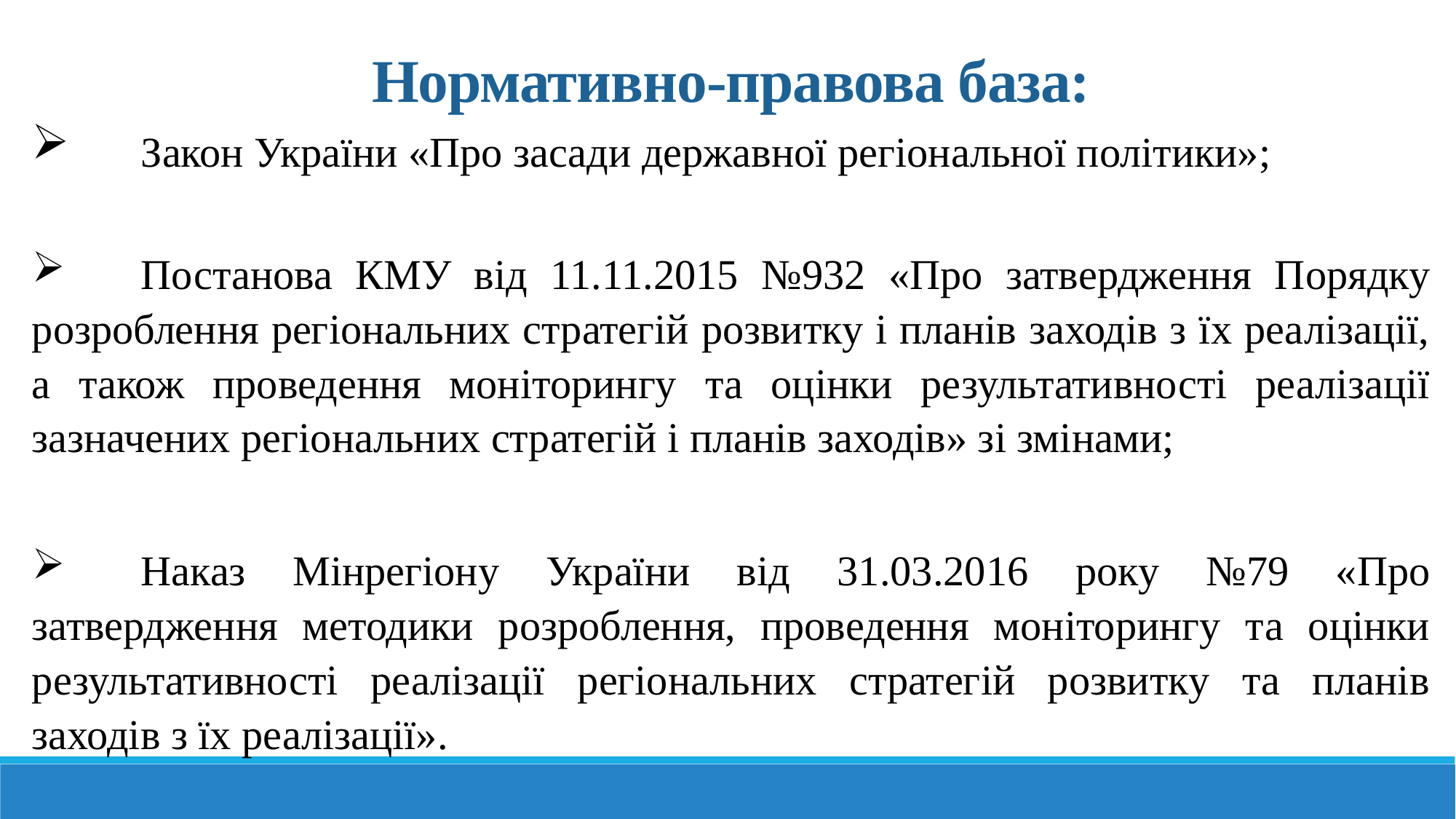

Нормативно-правова база:
	Закон України «Про засади державної регіональної політики»;

	Постанова КМУ від 11.11.2015 №932 «Про затвердження Порядку розроблення регіональних стратегій розвитку і планів заходів з їх реалізації, а також проведення моніторингу та оцінки результативності реалізації зазначених регіональних стратегій і планів заходів» зі змінами;

	Наказ Мінрегіону України від 31.03.2016 року №79 «Про затвердження методики розроблення, проведення моніторингу та оцінки результативності реалізації регіональних стратегій розвитку та планів заходів з їх реалізації».